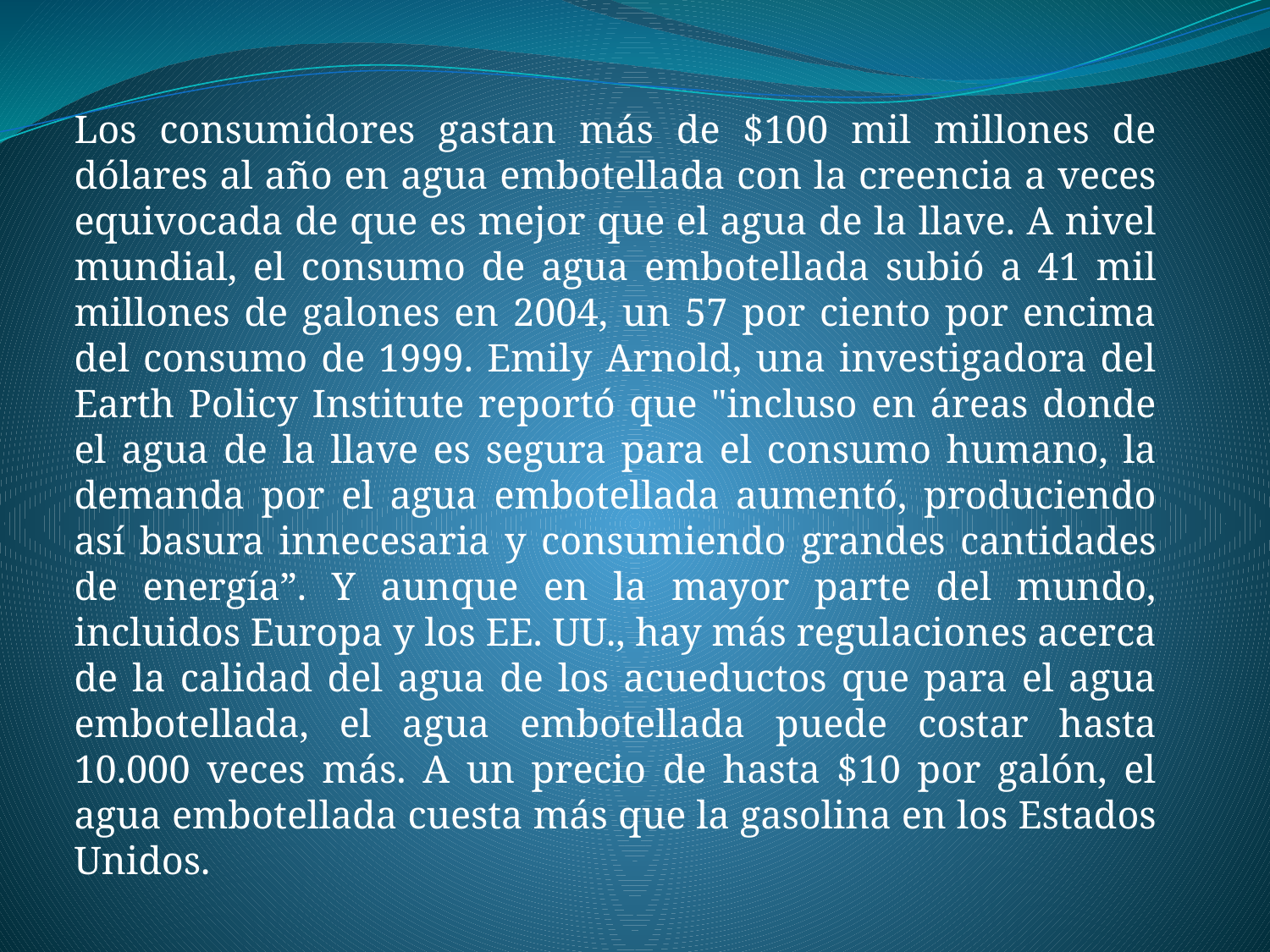

Los consumidores gastan más de $100 mil millones de dólares al año en agua embotellada con la creencia a veces equivocada de que es mejor que el agua de la llave. A nivel mundial, el consumo de agua embotellada subió a 41 mil millones de galones en 2004, un 57 por ciento por encima del consumo de 1999. Emily Arnold, una investigadora del Earth Policy Institute reportó que "incluso en áreas donde el agua de la llave es segura para el consumo humano, la demanda por el agua embotellada aumentó, produciendo así basura innecesaria y consumiendo grandes cantidades de energía”. Y aunque en la mayor parte del mundo, incluidos Europa y los EE. UU., hay más regulaciones acerca de la calidad del agua de los acueductos que para el agua embotellada, el agua embotellada puede costar hasta 10.000 veces más. A un precio de hasta $10 por galón, el agua embotellada cuesta más que la gasolina en los Estados Unidos.